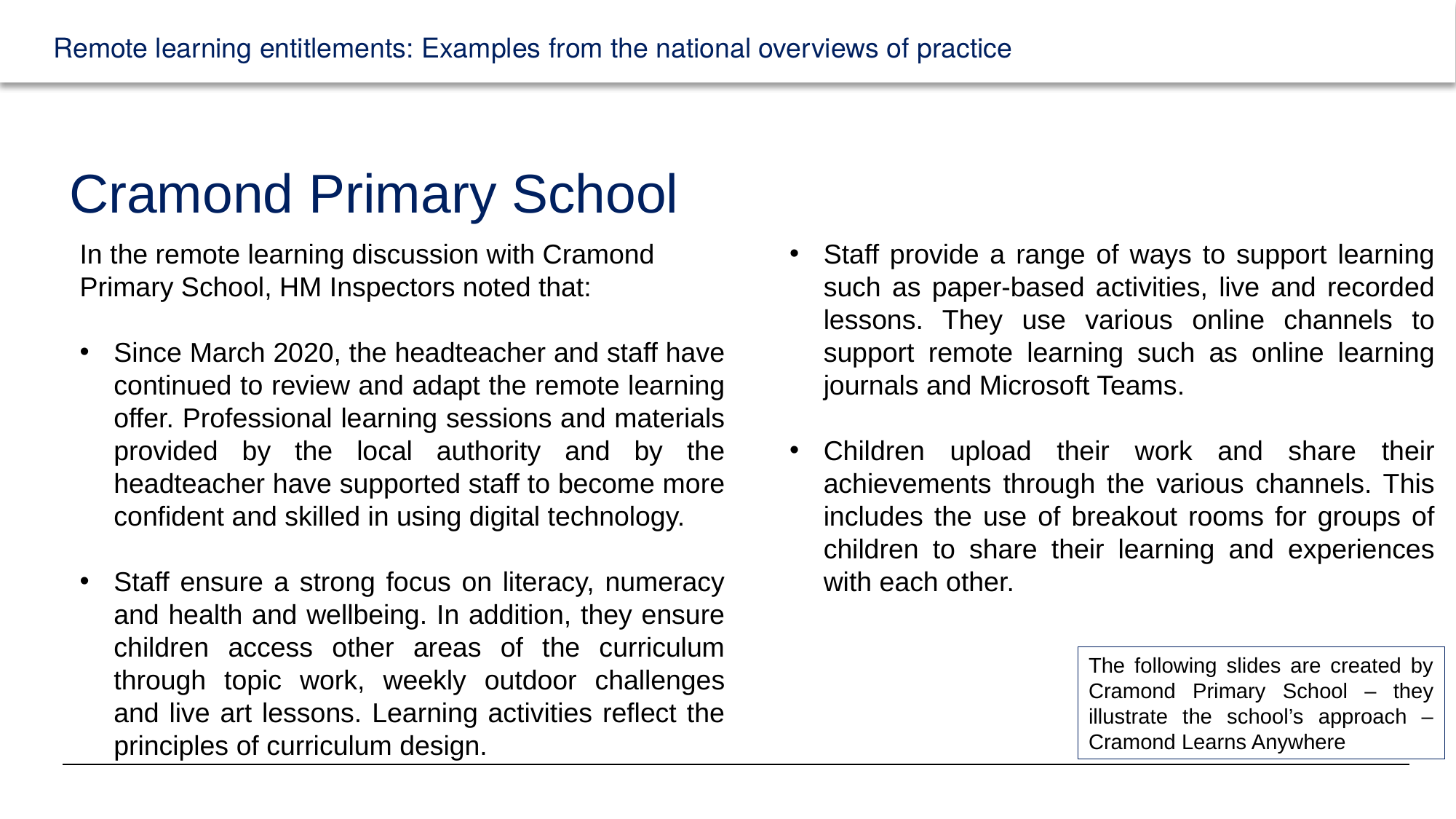

# Cramond Primary School
In the remote learning discussion with Cramond Primary School, HM Inspectors noted that:

Since March 2020, the headteacher and staff have continued to review and adapt the remote learning offer. Professional learning sessions and materials provided by the local authority and by the headteacher have supported staff to become more confident and skilled in using digital technology.

Staff ensure a strong focus on literacy, numeracy and health and wellbeing. In addition, they ensure children access other areas of the curriculum through topic work, weekly outdoor challenges and live art lessons. Learning activities reflect the principles of curriculum design.

Staff provide a range of ways to support learning such as paper-based activities, live and recorded lessons. They use various online channels to support remote learning such as online learning journals and Microsoft Teams.

Children upload their work and share their achievements through the various channels. This includes the use of breakout rooms for groups of children to share their learning and experiences with each other.

The following slides are created by Cramond Primary School – they illustrate the school’s approach – Cramond Learns Anywhere